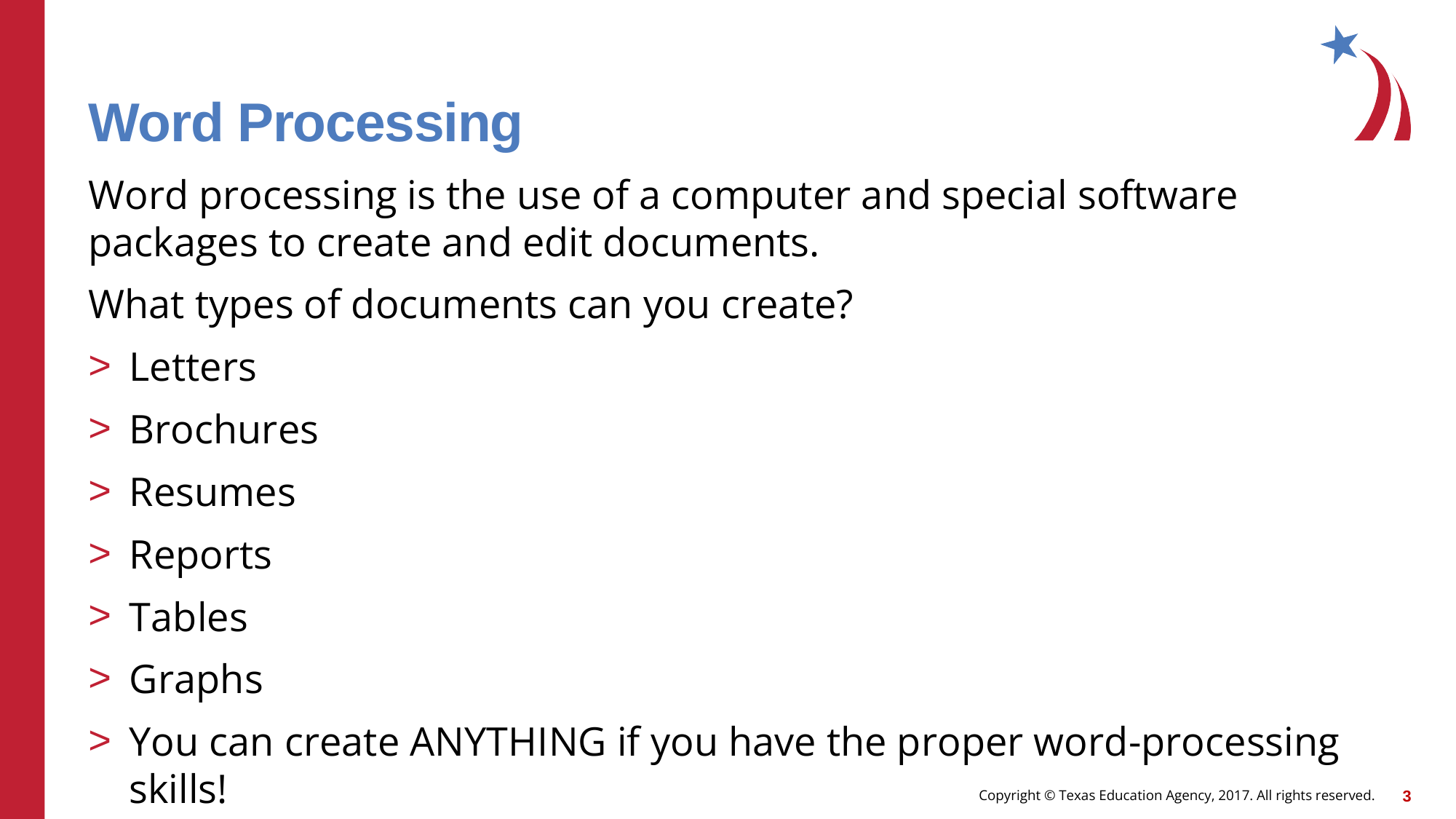

# Word Processing
Word processing is the use of a computer and special software packages to create and edit documents.
What types of documents can you create?
Letters
Brochures
Resumes
Reports
Tables
Graphs
You can create ANYTHING if you have the proper word-processing skills!